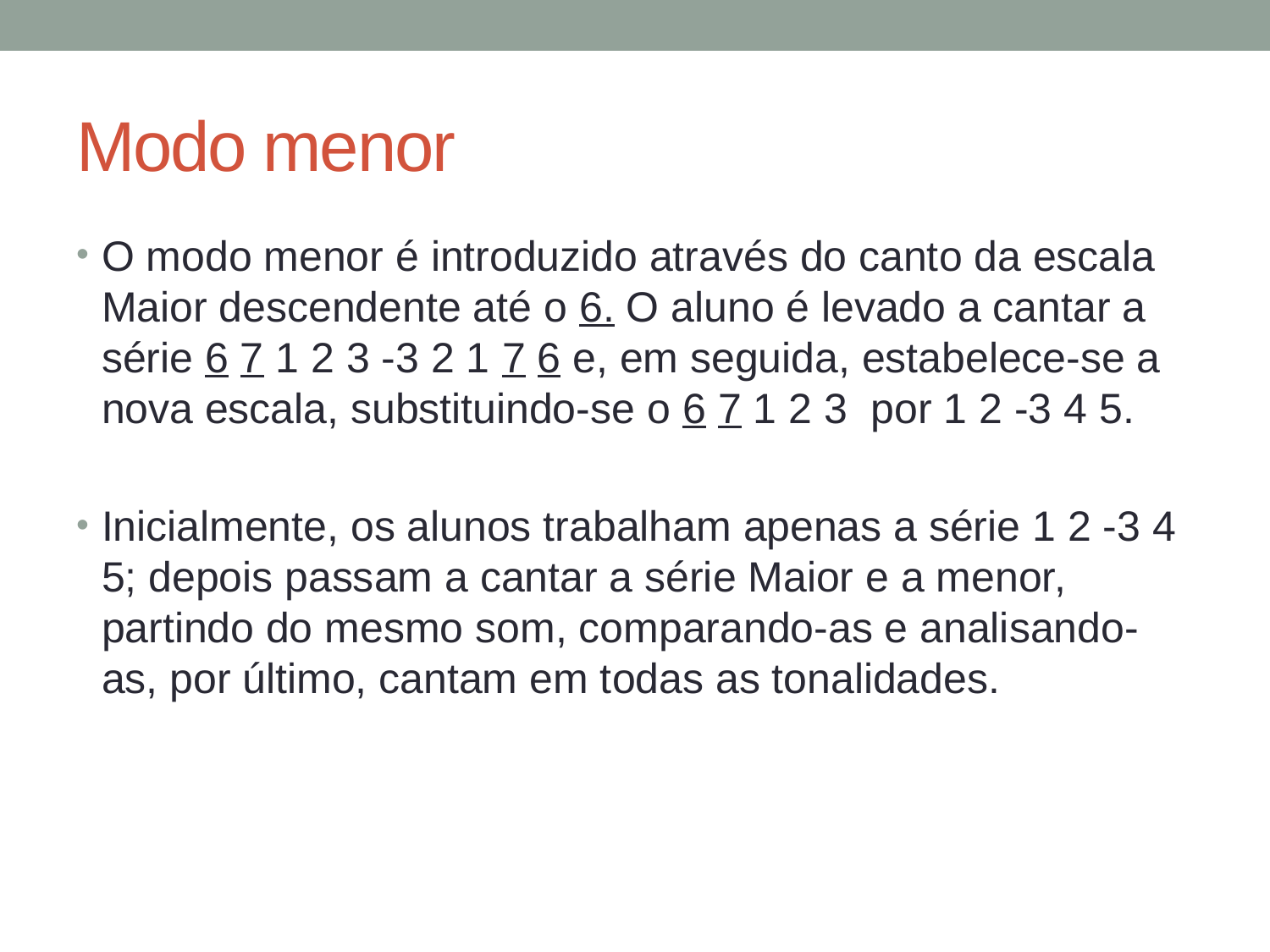

# Modo menor
O modo menor é introduzido através do canto da escala Maior descendente até o 6. O aluno é levado a cantar a série 6 7 1 2 3 -3 2 1 7 6 e, em seguida, estabelece-se a nova escala, substituindo-se o 6 7 1 2 3  por 1 2 -3 4 5.

Inicialmente, os alunos trabalham apenas a série 1 2 -3 4 5; depois passam a cantar a série Maior e a menor, partindo do mesmo som, comparando-as e analisando-as, por último, cantam em todas as tonalidades.